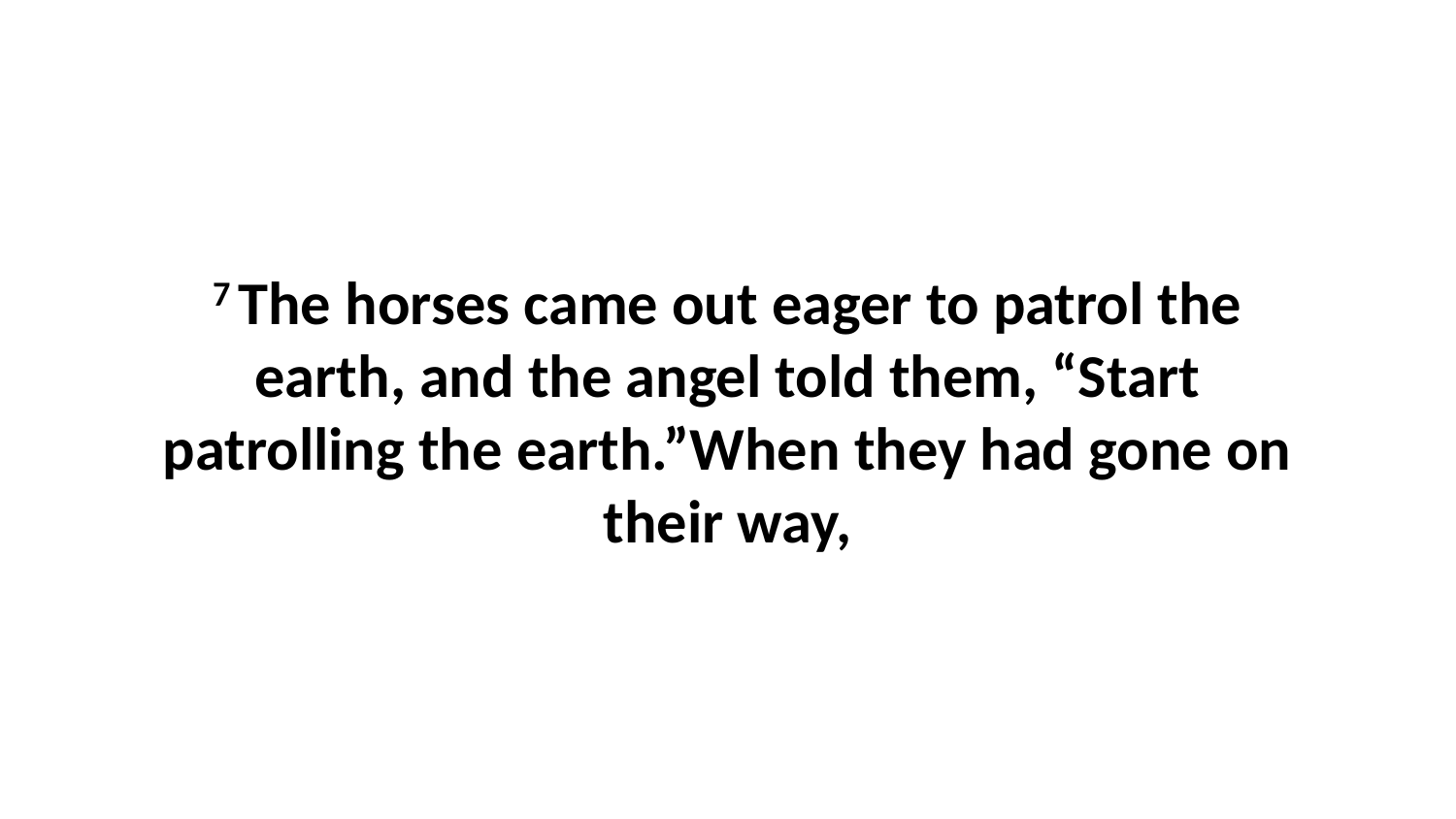

7 The horses came out eager to patrol the earth, and the angel told them, “Start patrolling the earth.”When they had gone on their way,